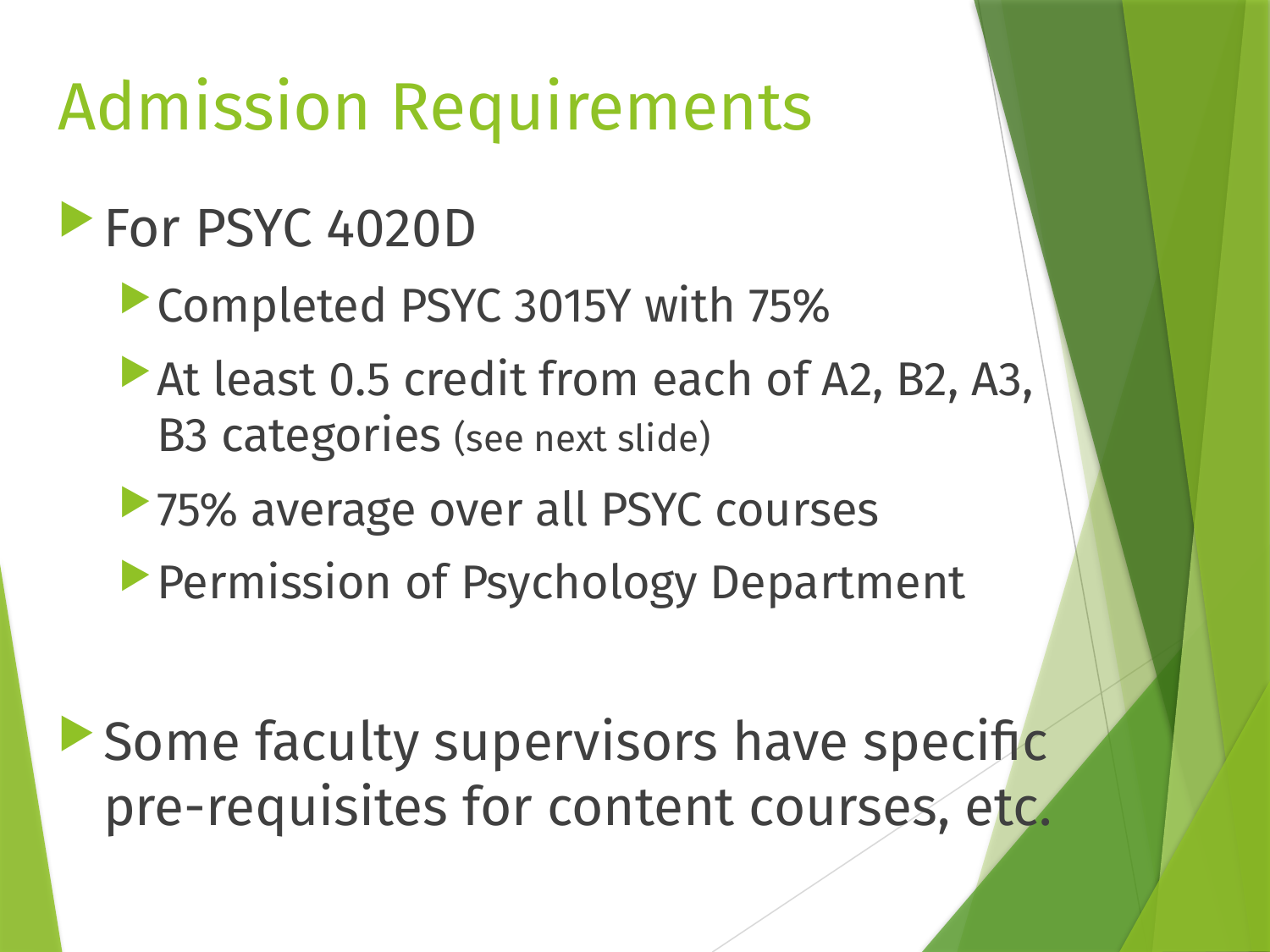

# Admission Requirements
For PSYC 4020D
Completed PSYC 3015Y with 75%
At least 0.5 credit from each of A2, B2, A3, B3 categories (see next slide)
75% average over all PSYC courses
Permission of Psychology Department

Some faculty supervisors have specific pre-requisites for content courses, etc.